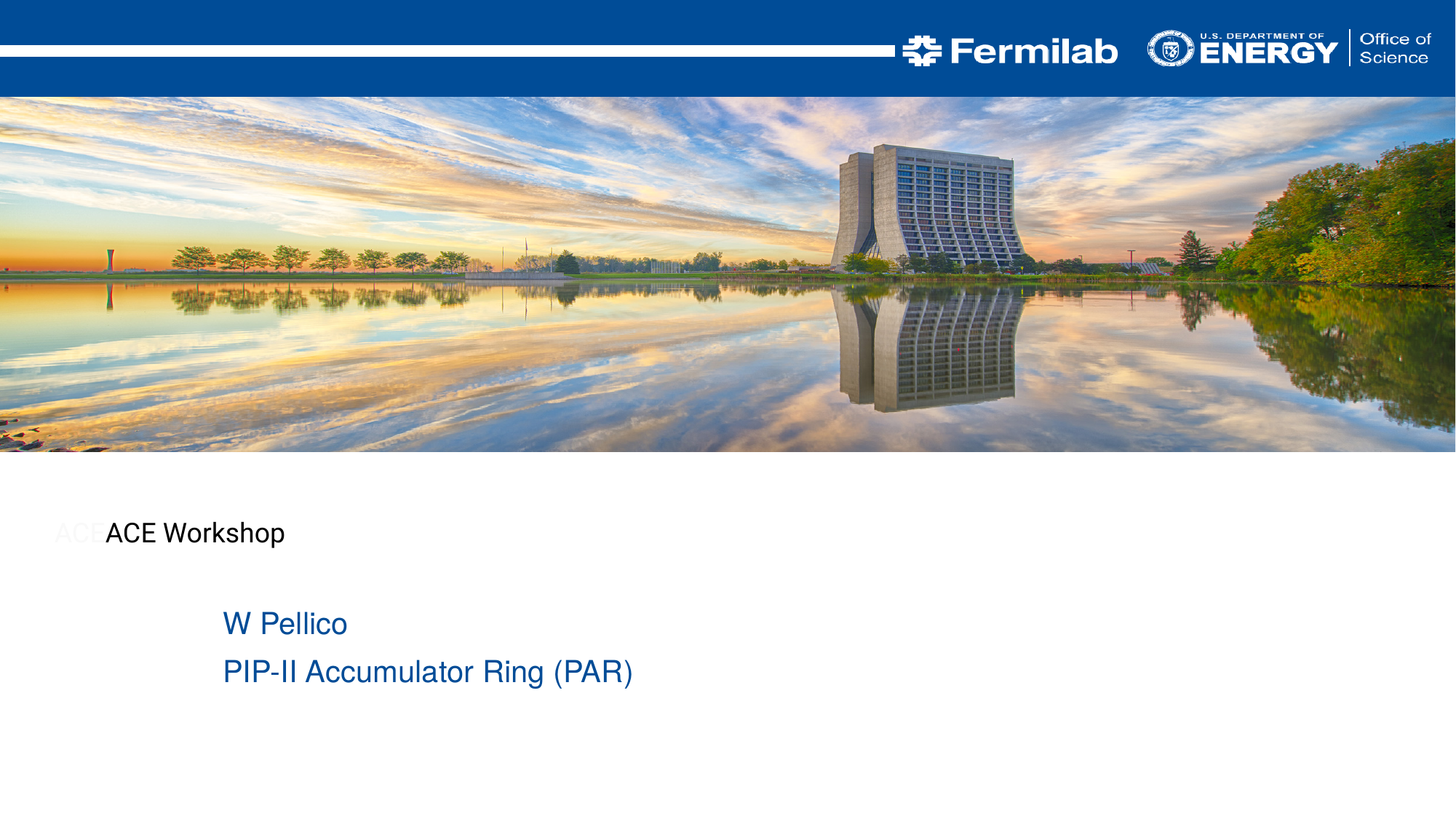

ACEACE Workshop
W Pellico
PIP-II Accumulator Ring (PAR)